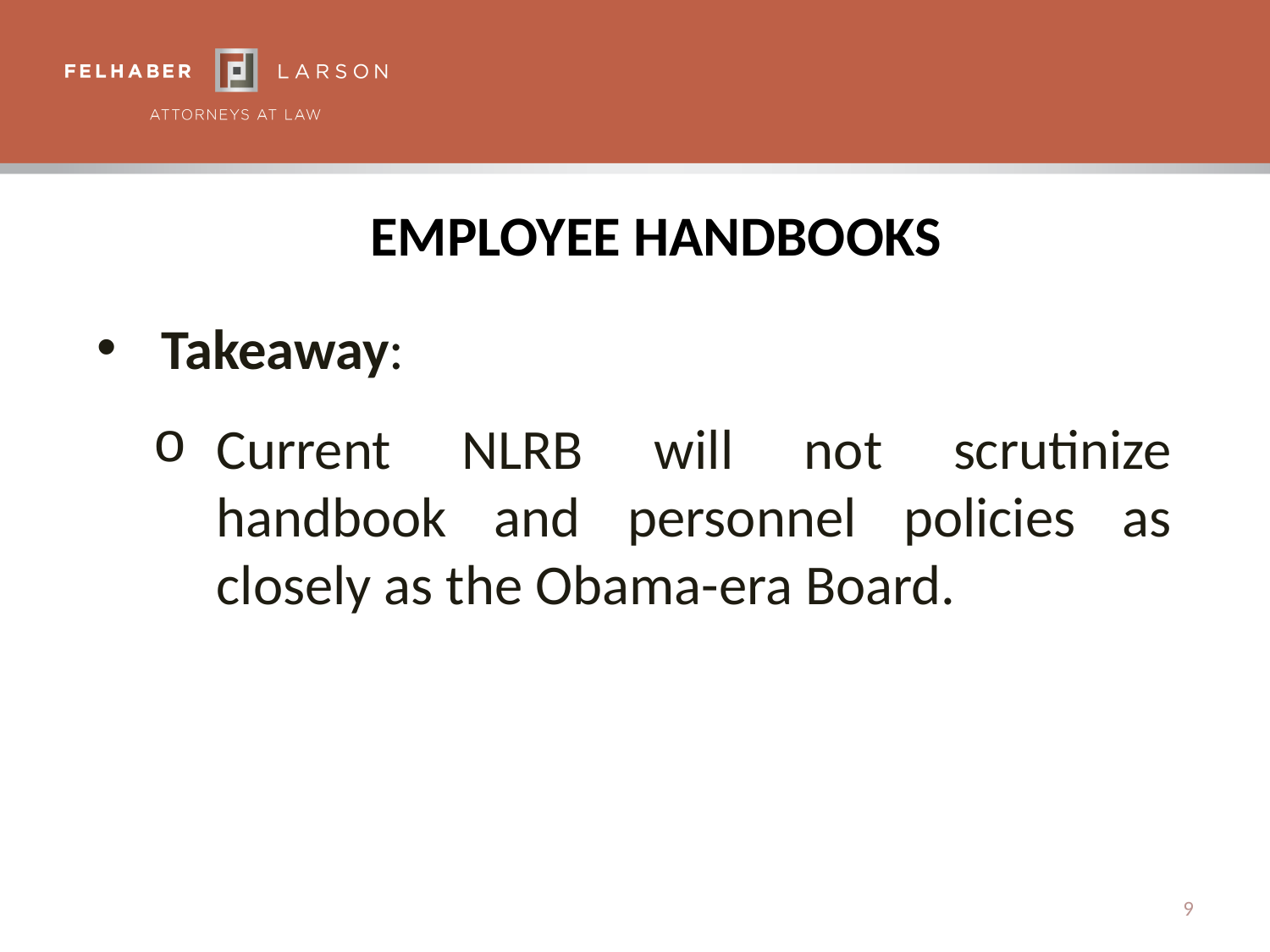

# Employee Handbooks
Takeaway:
Current NLRB will not scrutinize handbook and personnel policies as closely as the Obama-era Board.
9